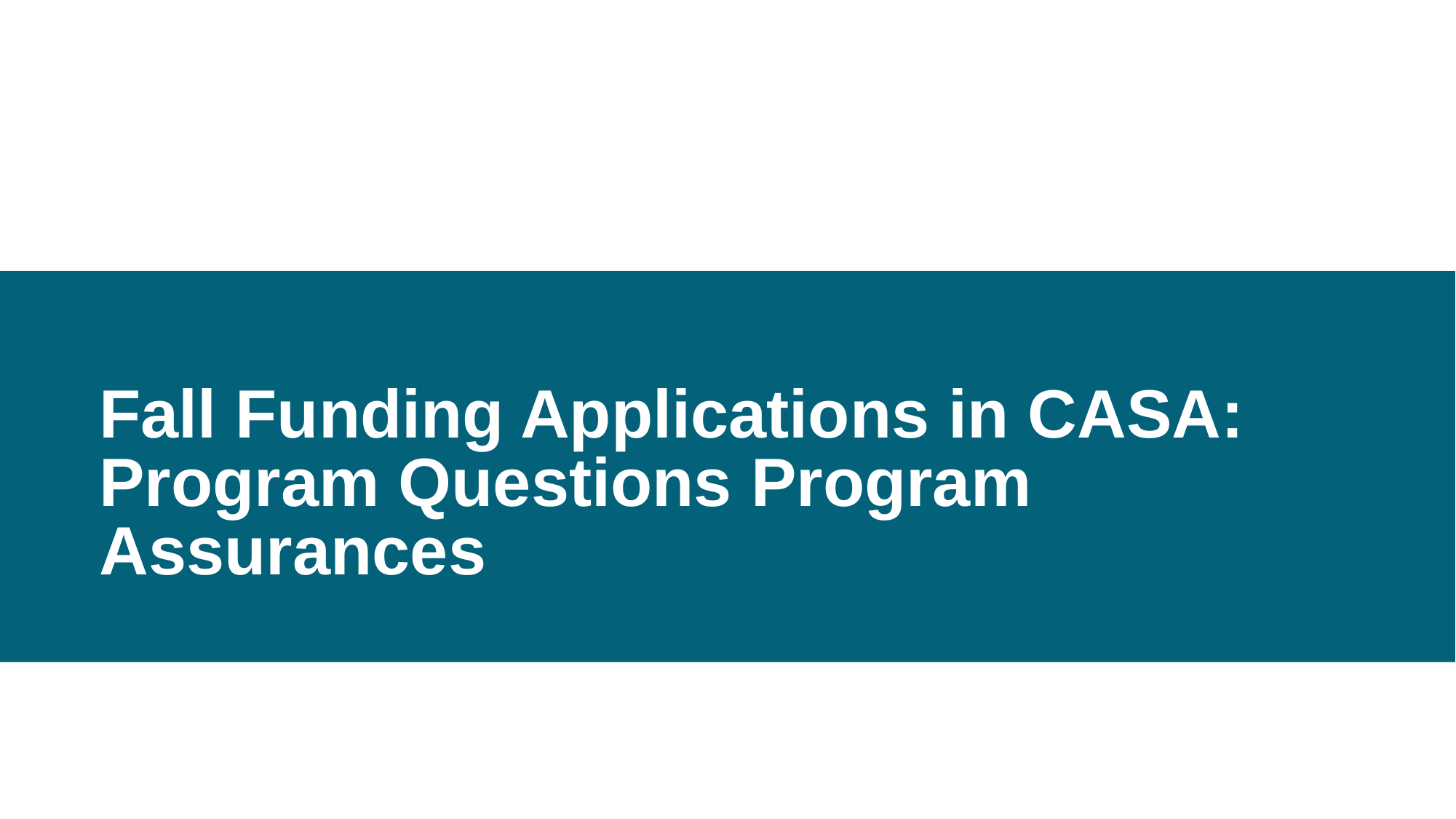

# Fall Funding Applications in CASA: Program Questions Program Assurances